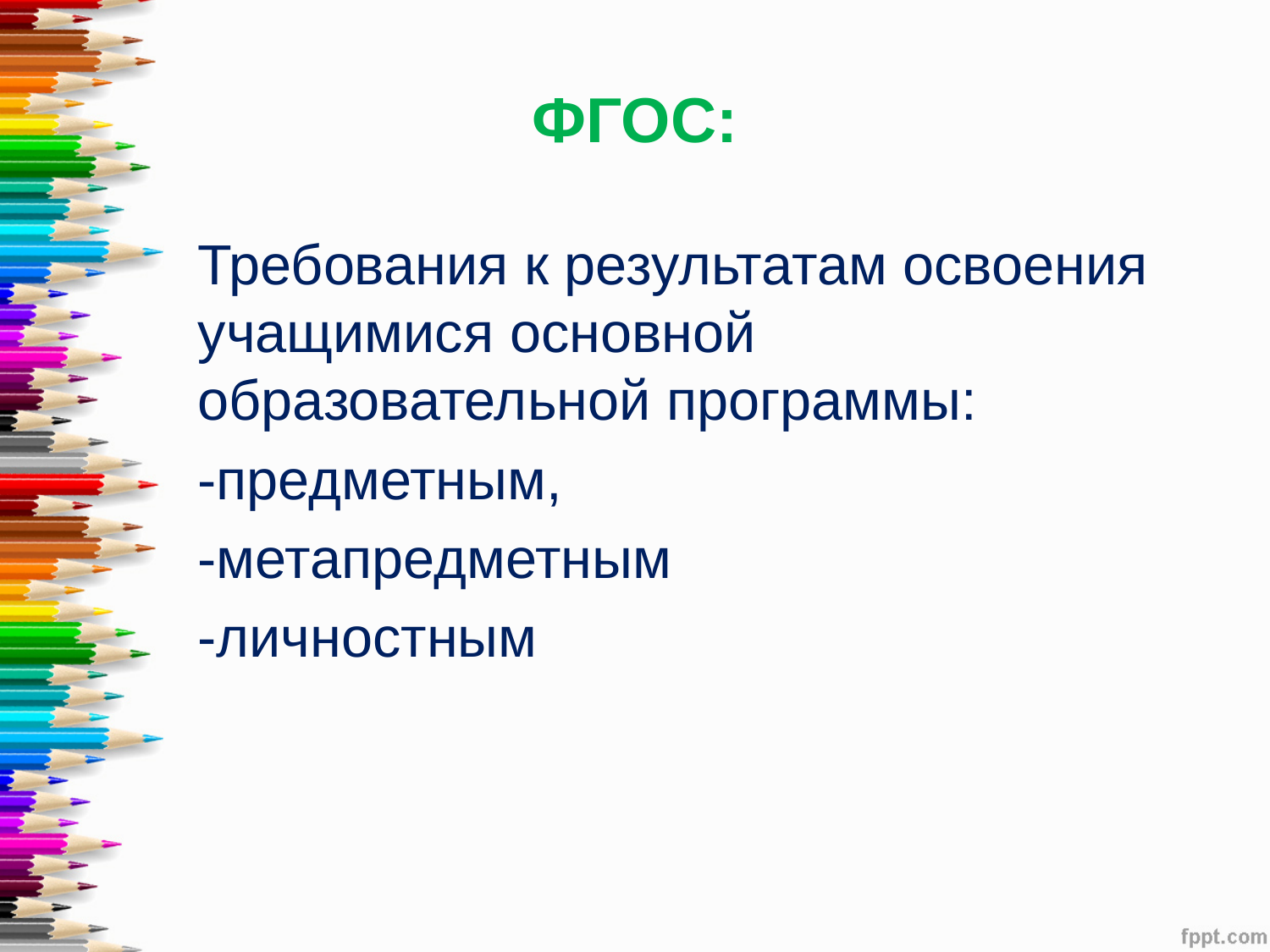

# ФГОС:
Требования к результатам освоения учащимися основной образовательной программы:
-предметным,
-метапредметным
-личностным